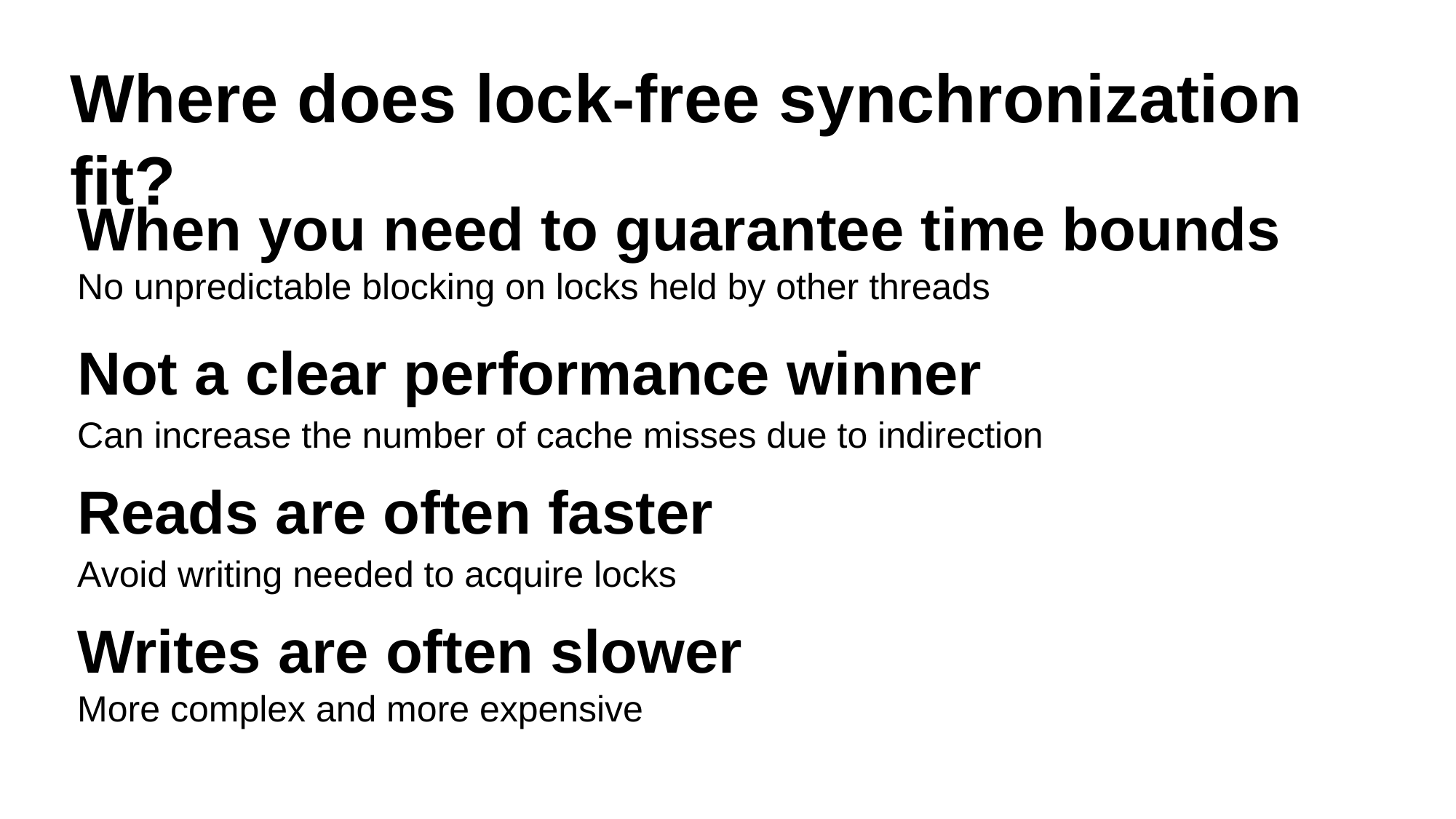

# Where does lock-free synchronization fit?
When you need to guarantee time bounds
No unpredictable blocking on locks held by other threads
Not a clear performance winner
Can increase the number of cache misses due to indirection
Reads are often faster
Avoid writing needed to acquire locks
Writes are often slower
More complex and more expensive